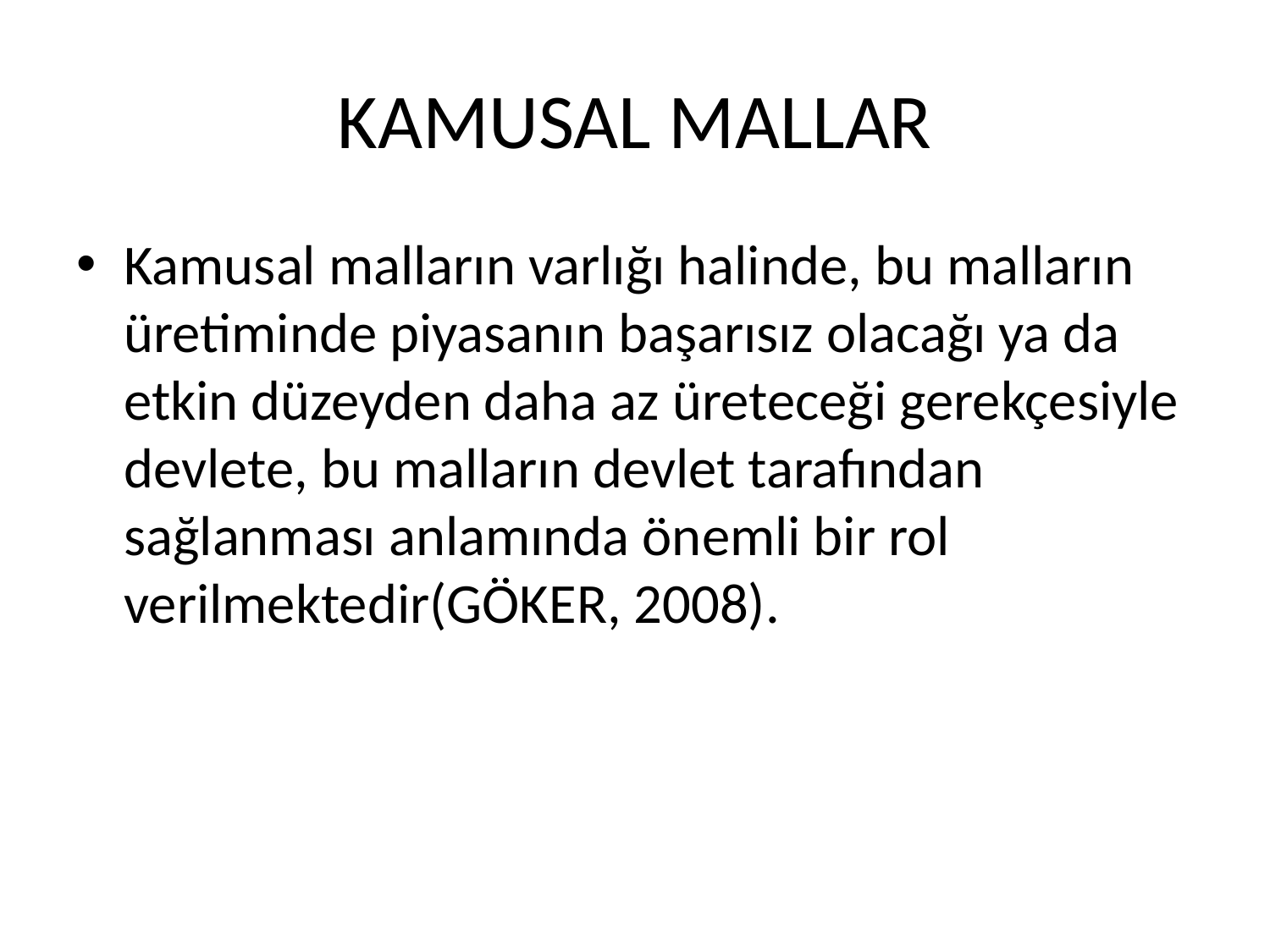

# KAMUSAL MALLAR
Kamusal malların varlığı halinde, bu malların üretiminde piyasanın başarısız olacağı ya da etkin düzeyden daha az üreteceği gerekçesiyle devlete, bu malların devlet tarafından sağlanması anlamında önemli bir rol verilmektedir(GÖKER, 2008).